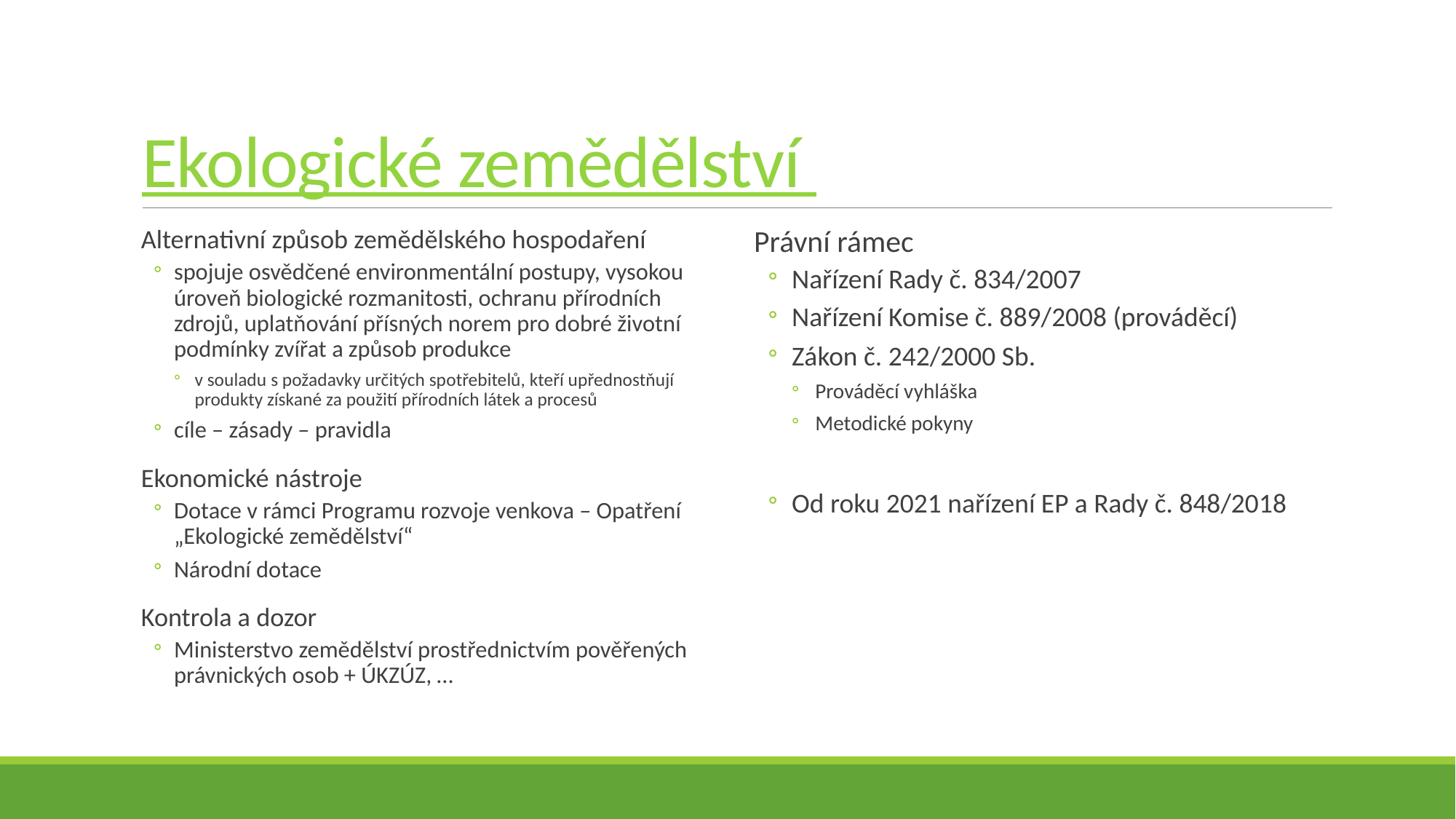

# Ekologické zemědělství
Alternativní způsob zemědělského hospodaření
spojuje osvědčené environmentální postupy, vysokou úroveň biologické rozmanitosti, ochranu přírodních zdrojů, uplatňování přísných norem pro dobré životní podmínky zvířat a způsob produkce
v souladu s požadavky určitých spotřebitelů, kteří upřednostňují produkty získané za použití přírodních látek a procesů
cíle – zásady – pravidla
Ekonomické nástroje
Dotace v rámci Programu rozvoje venkova – Opatření „Ekologické zemědělství“
Národní dotace
Kontrola a dozor
Ministerstvo zemědělství prostřednictvím pověřených právnických osob + ÚKZÚZ, …
Právní rámec
Nařízení Rady č. 834/2007
Nařízení Komise č. 889/2008 (prováděcí)
Zákon č. 242/2000 Sb.
Prováděcí vyhláška
Metodické pokyny

Od roku 2021 nařízení EP a Rady č. 848/2018